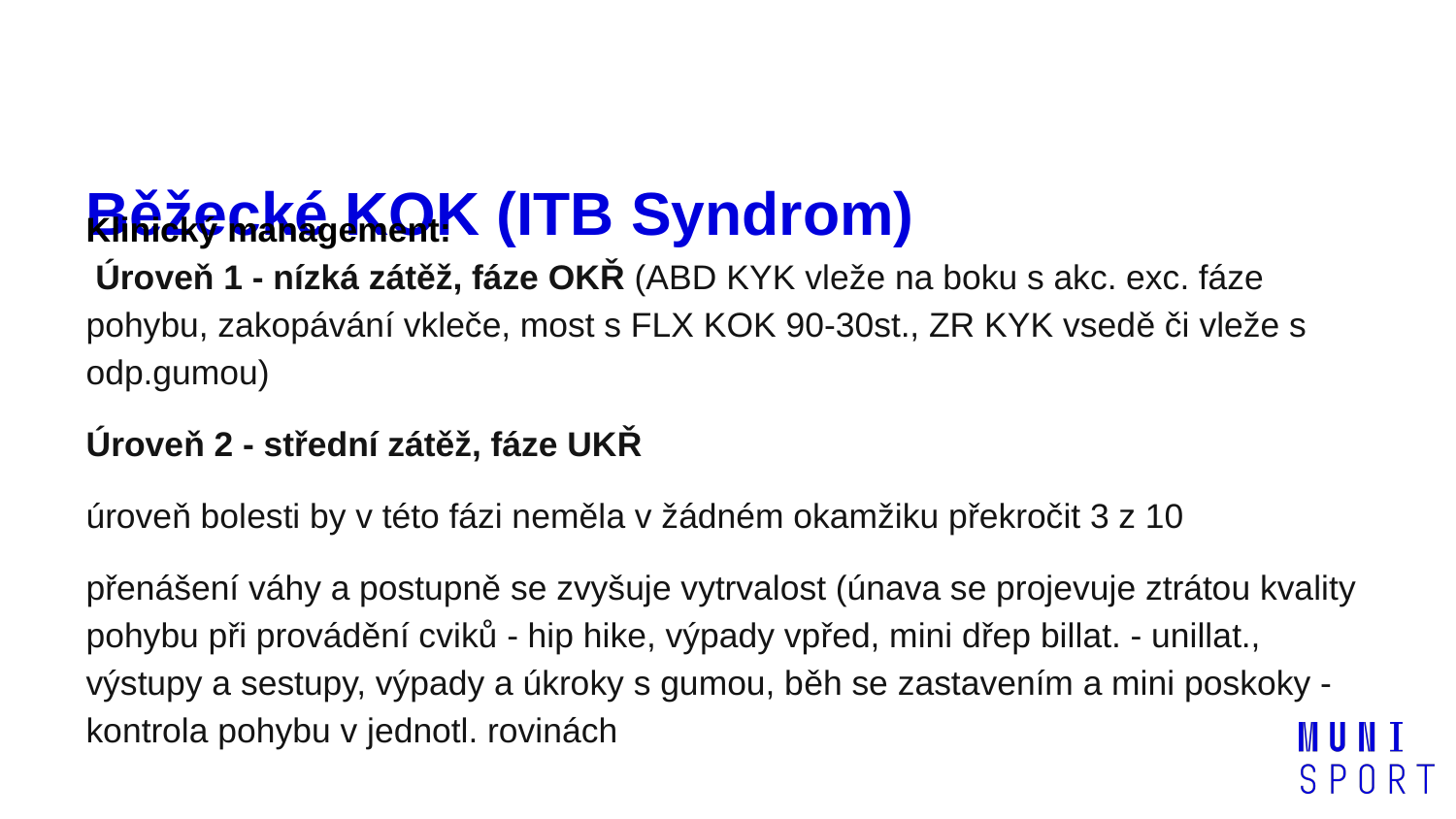

# Běžecké KOK (ITB Syndrom)
Klinický management:
 Úroveň 1 - nízká zátěž, fáze OKŘ (ABD KYK vleže na boku s akc. exc. fáze pohybu, zakopávání vkleče, most s FLX KOK 90-30st., ZR KYK vsedě či vleže s odp.gumou)
Úroveň 2 - střední zátěž, fáze UKŘ
úroveň bolesti by v této fázi neměla v žádném okamžiku překročit 3 z 10
přenášení váhy a postupně se zvyšuje vytrvalost (únava se projevuje ztrátou kvality pohybu při provádění cviků - hip hike, výpady vpřed, mini dřep billat. - unillat., výstupy a sestupy, výpady a úkroky s gumou, běh se zastavením a mini poskoky - kontrola pohybu v jednotl. rovinách